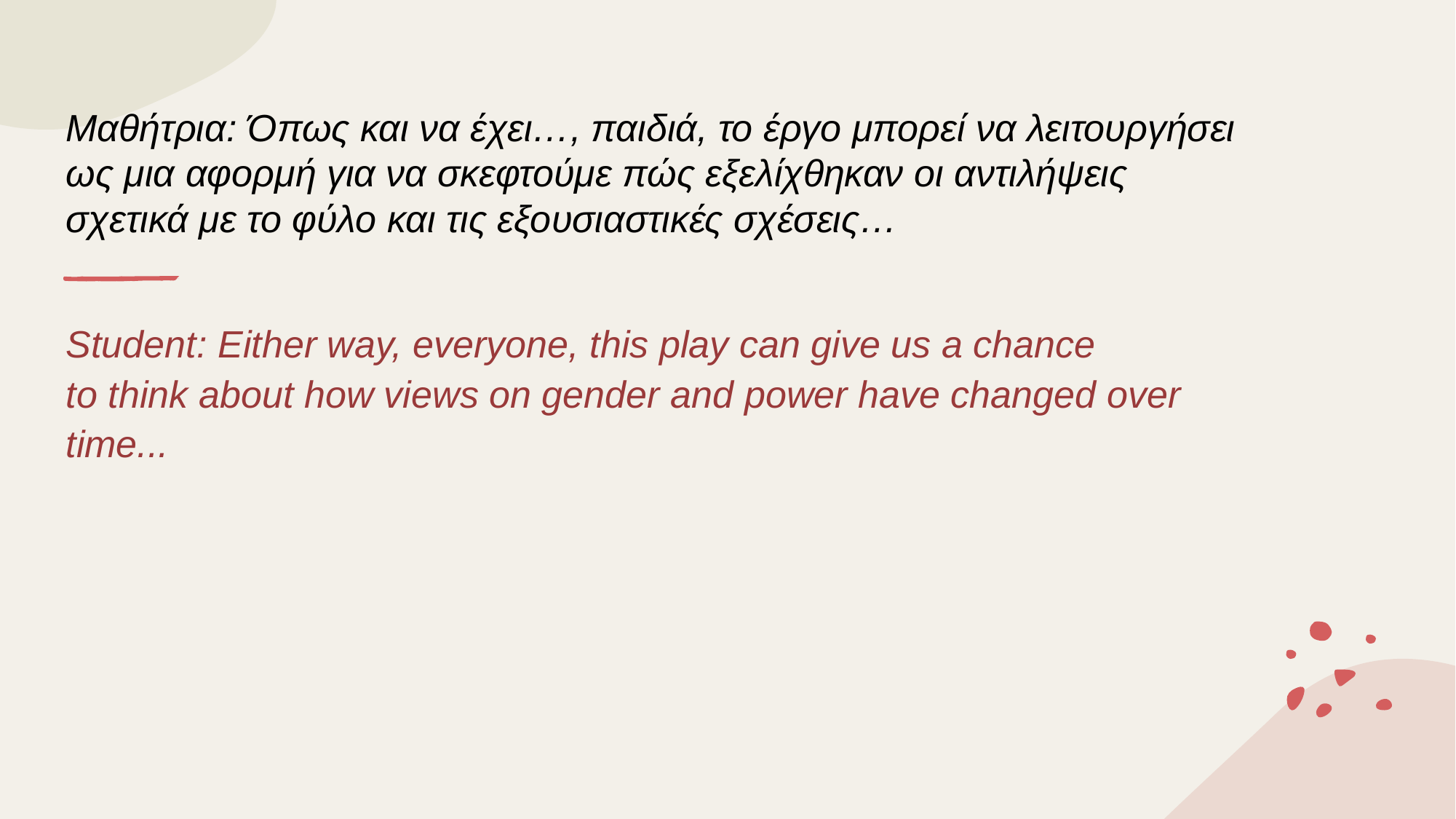

# Μαθήτρια: Όπως και να έχει…, παιδιά, το έργο μπορεί να λειτουργήσει ως μια αφορμή για να σκεφτούμε πώς εξελίχθηκαν οι αντιλήψεις σχετικά με το φύλο και τις εξουσιαστικές σχέσεις…
Student: Either way, everyone, this play can give us a chance
to think about how views on gender and power have changed over time...